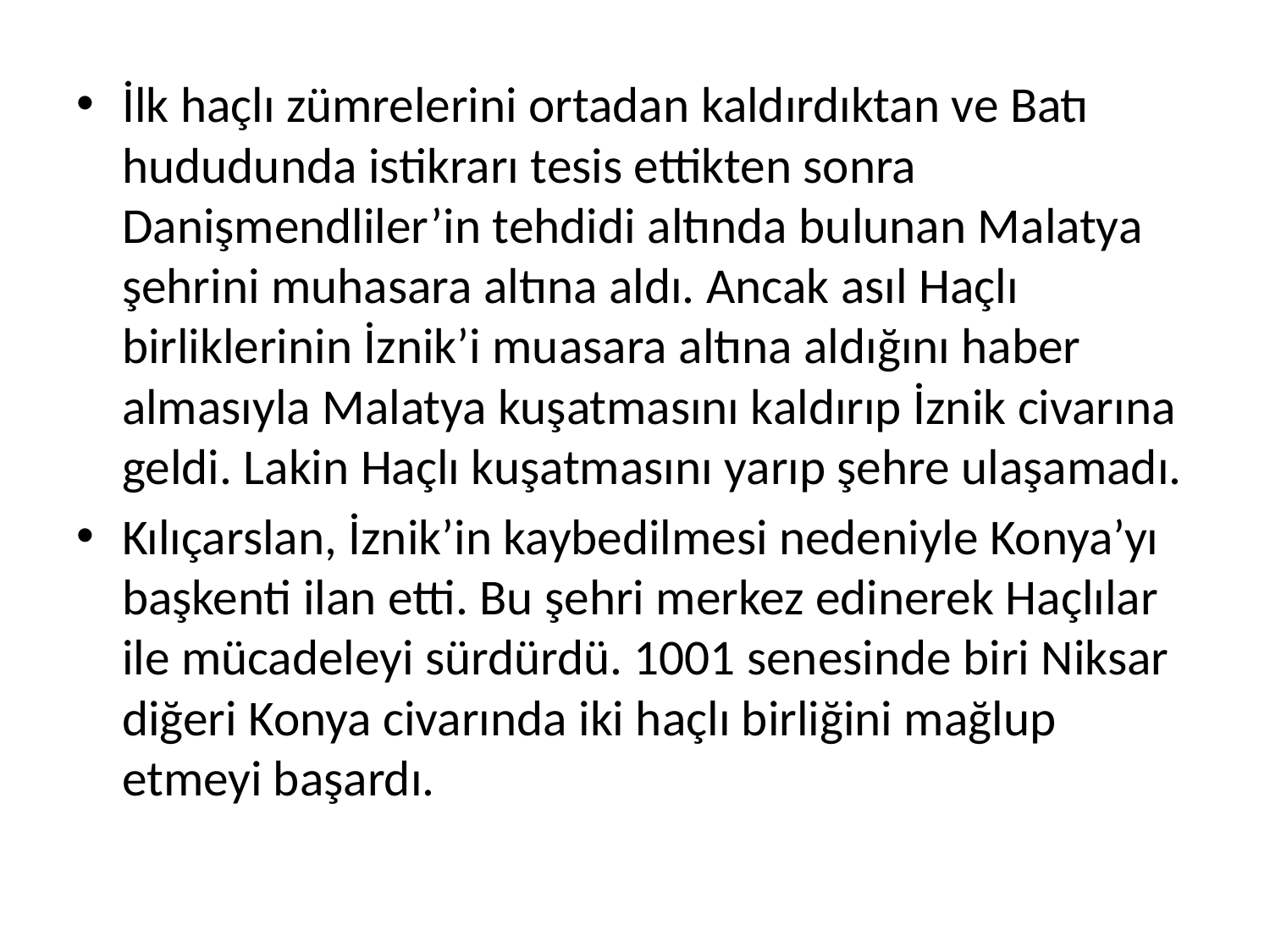

İlk haçlı zümrelerini ortadan kaldırdıktan ve Batı hududunda istikrarı tesis ettikten sonra Danişmendliler’in tehdidi altında bulunan Malatya şehrini muhasara altına aldı. Ancak asıl Haçlı birliklerinin İznik’i muasara altına aldığını haber almasıyla Malatya kuşatmasını kaldırıp İznik civarına geldi. Lakin Haçlı kuşatmasını yarıp şehre ulaşamadı.
Kılıçarslan, İznik’in kaybedilmesi nedeniyle Konya’yı başkenti ilan etti. Bu şehri merkez edinerek Haçlılar ile mücadeleyi sürdürdü. 1001 senesinde biri Niksar diğeri Konya civarında iki haçlı birliğini mağlup etmeyi başardı.